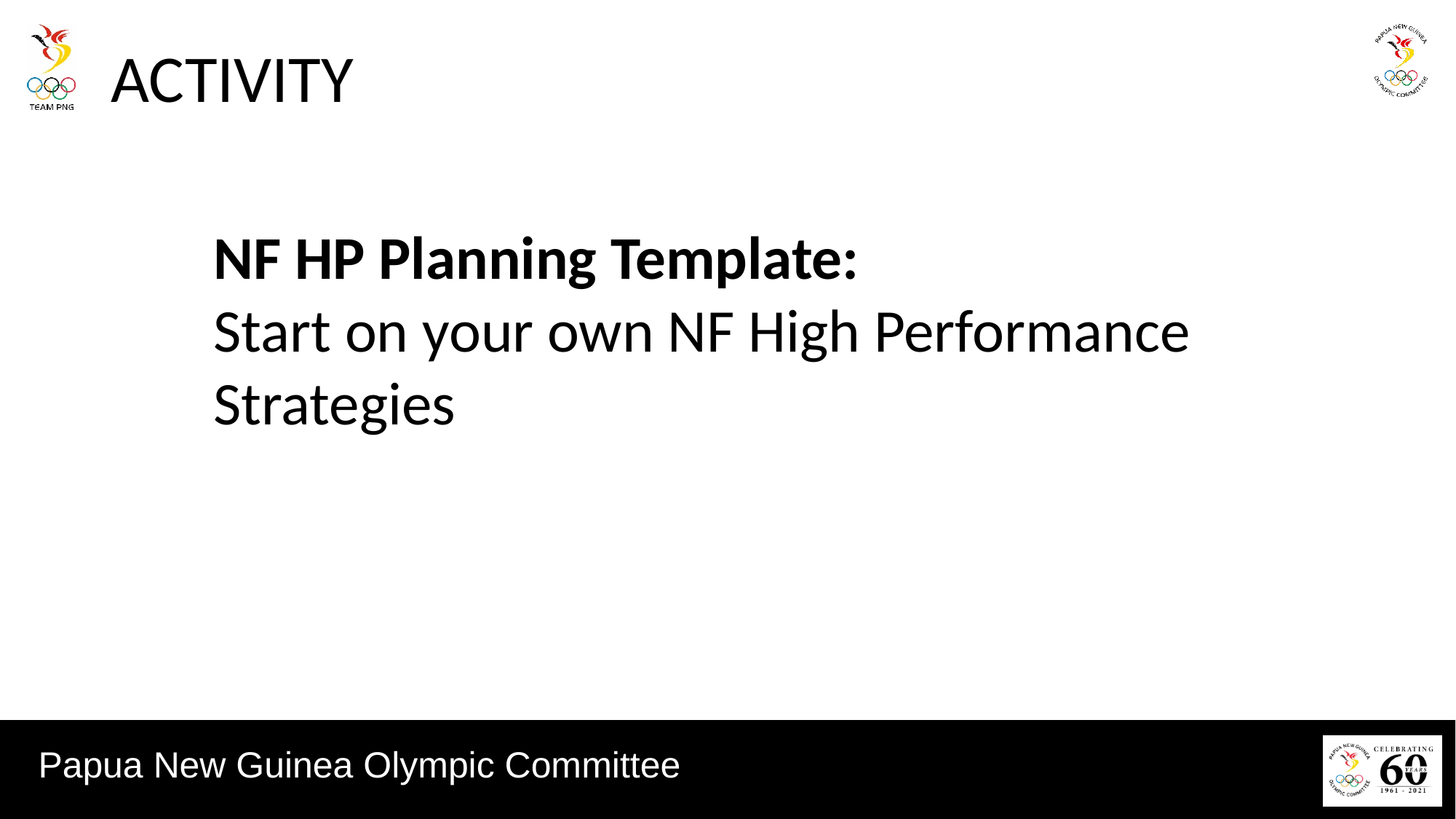

# ACTIVITY
NF HP Planning Template:
Start on your own NF High Performance Strategies